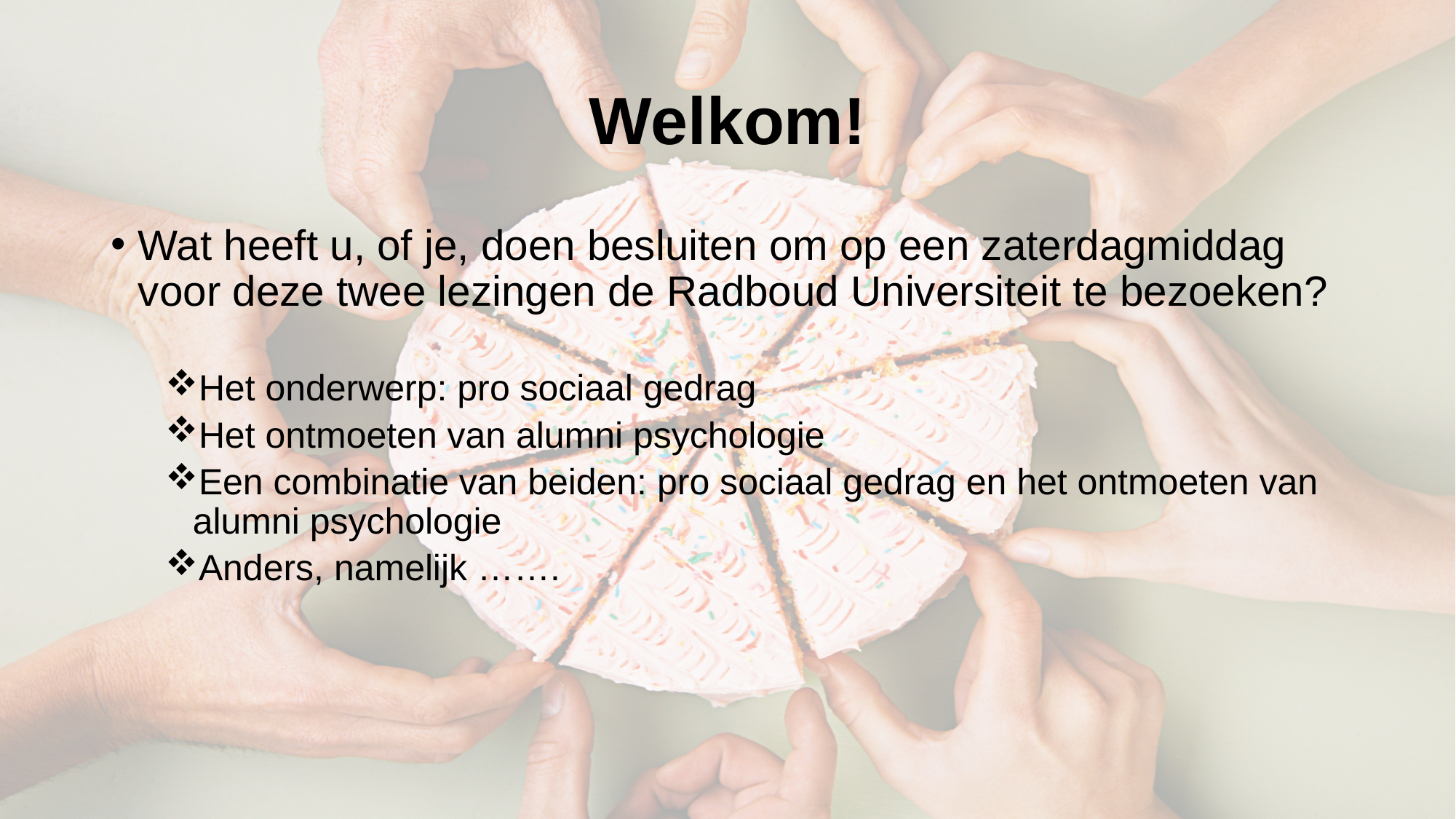

# Welkom!
Wat heeft u, of je, doen besluiten om op een zaterdagmiddag voor deze twee lezingen de Radboud Universiteit te bezoeken?

Het onderwerp: pro sociaal gedrag
Het ontmoeten van alumni psychologie
Een combinatie van beiden: pro sociaal gedrag en het ontmoeten van alumni psychologie
Anders, namelijk …….